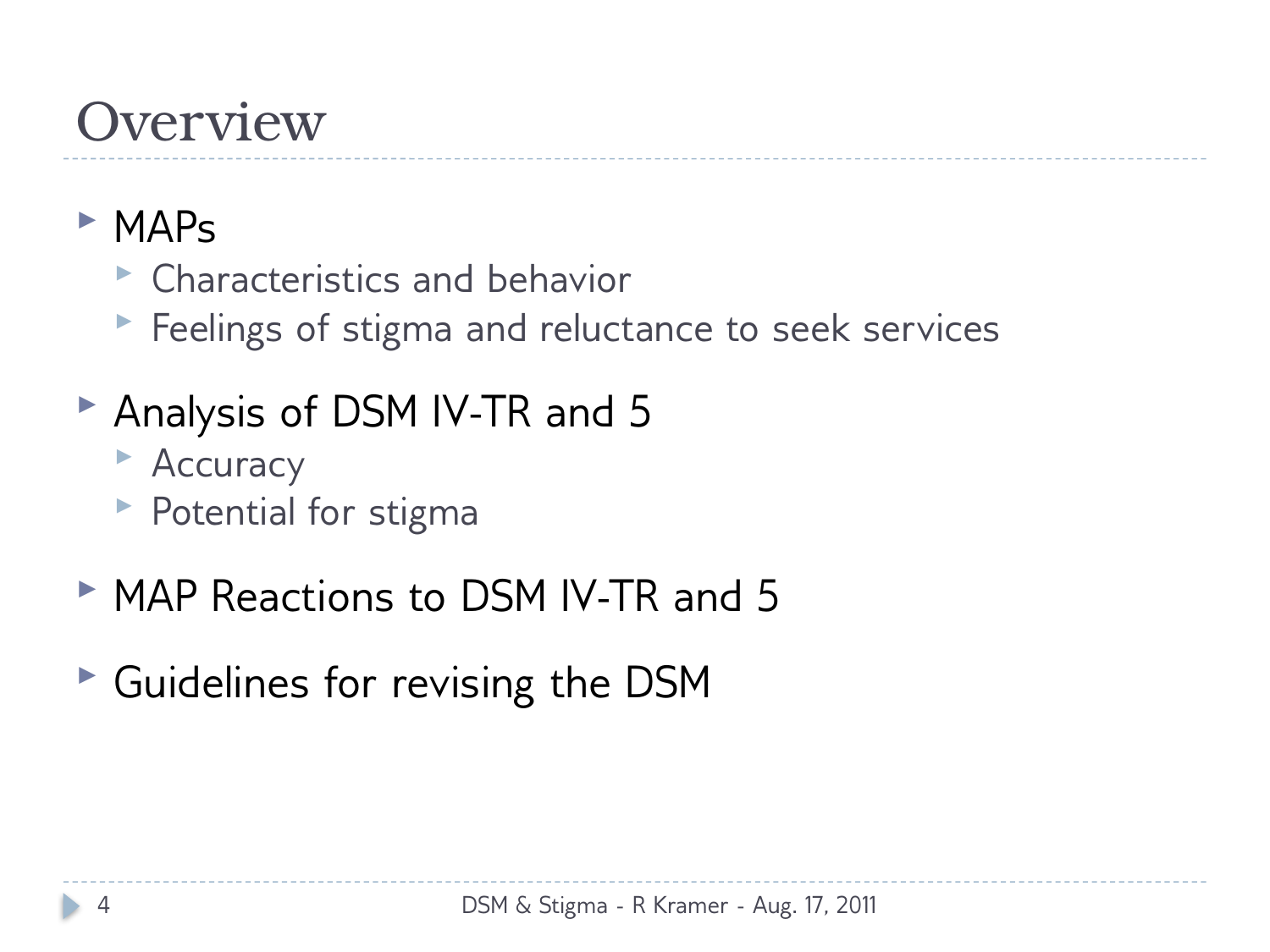

# Overview
MAPs
Characteristics and behavior
Feelings of stigma and reluctance to seek services
Analysis of DSM IV-TR and 5
Accuracy
Potential for stigma
MAP Reactions to DSM IV-TR and 5
Guidelines for revising the DSM
4
DSM & Stigma - R Kramer - Aug. 17, 2011